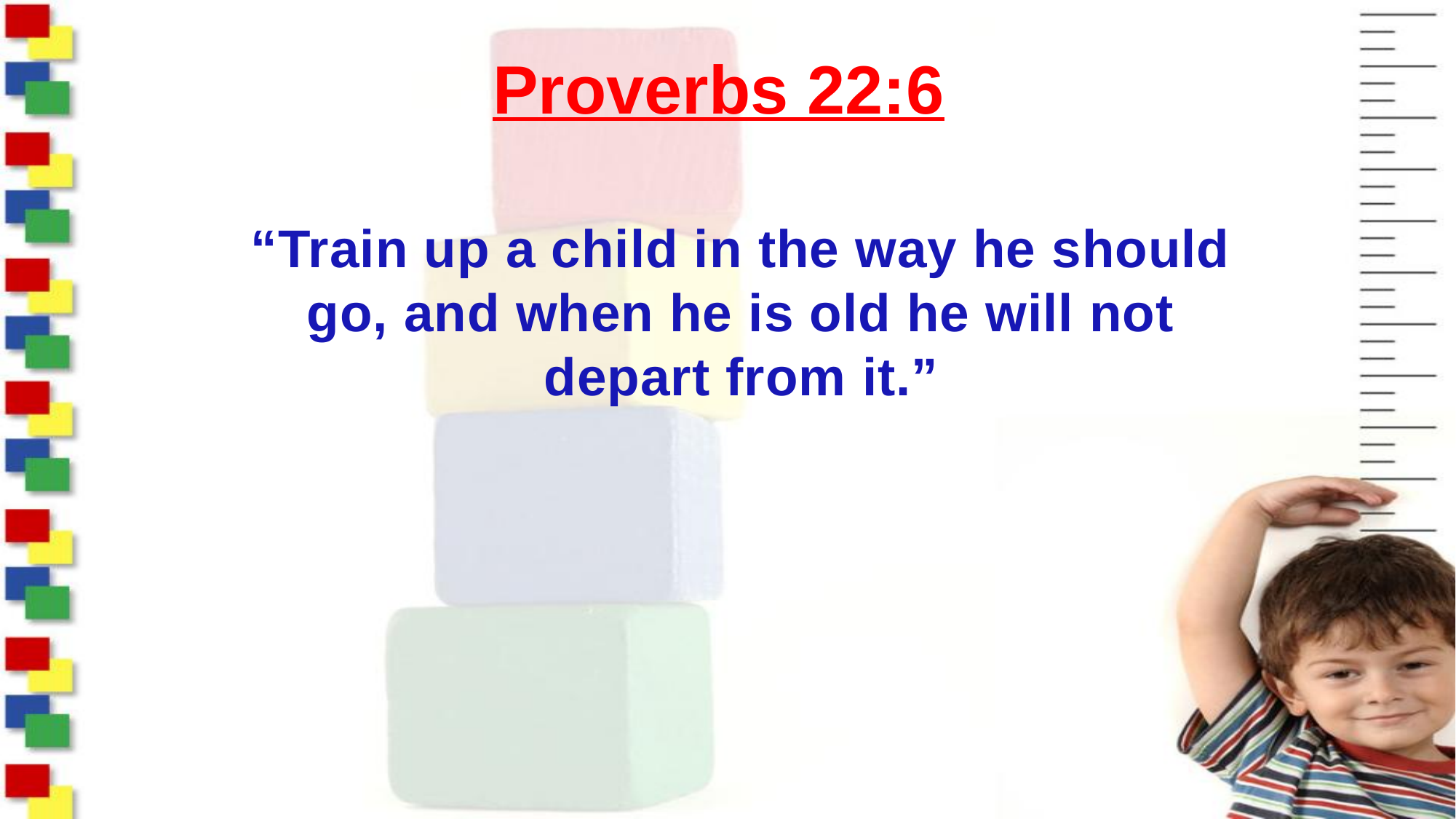

# Proverbs 22:6
“Train up a child in the way he should go, and when he is old he will not depart from it.”